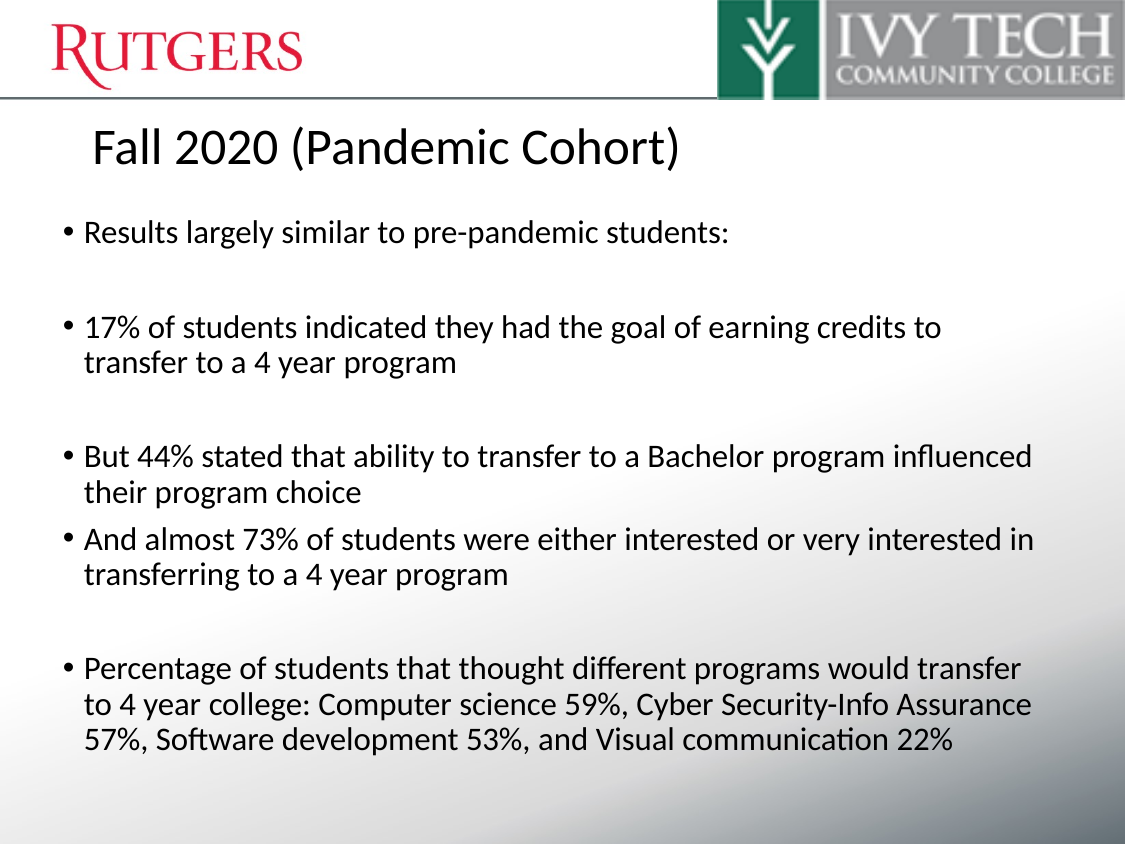

# Fall 2020 (Pandemic Cohort)
Results largely similar to pre-pandemic students:

17% of students indicated they had the goal of earning credits to transfer to a 4 year program

But 44% stated that ability to transfer to a Bachelor program influenced their program choice
And almost 73% of students were either interested or very interested in transferring to a 4 year program

Percentage of students that thought different programs would transfer to 4 year college: Computer science 59%, Cyber Security-Info Assurance 57%, Software development 53%, and Visual communication 22%